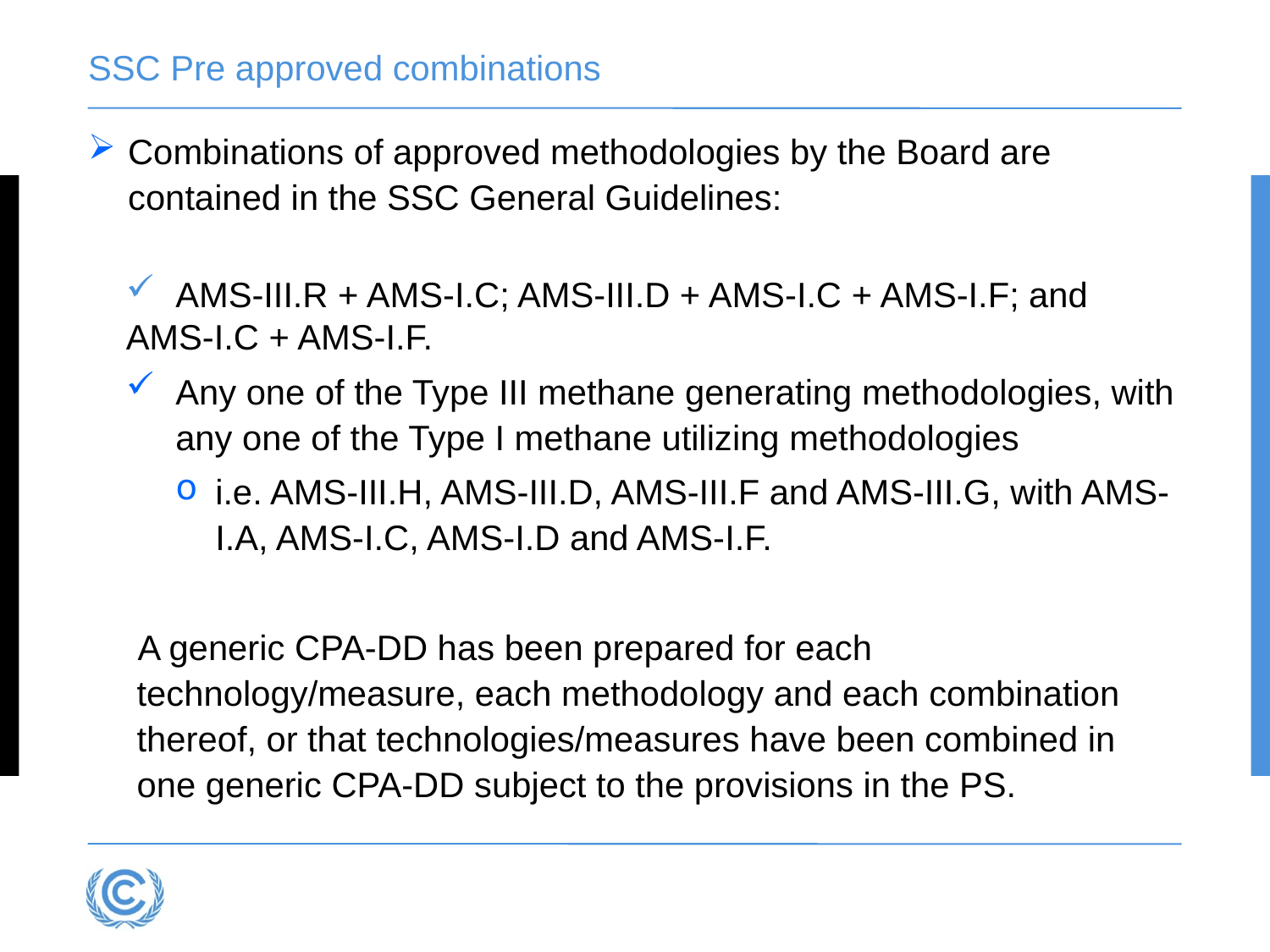

# SSC Pre approved combinations
Combinations of approved methodologies by the Board are contained in the SSC General Guidelines:

AMS-III.R + AMS-I.C; AMS-III.D + AMS-I.C + AMS-I.F; and
AMS-I.C + AMS-I.F.
Any one of the Type III methane generating methodologies, with any one of the Type I methane utilizing methodologies
i.e. AMS-III.H, AMS-III.D, AMS-III.F and AMS-III.G, with AMS-I.A, AMS-I.C, AMS-I.D and AMS-I.F.

A generic CPA-DD has been prepared for each technology/measure, each methodology and each combination thereof, or that technologies/measures have been combined in one generic CPA-DD subject to the provisions in the PS.